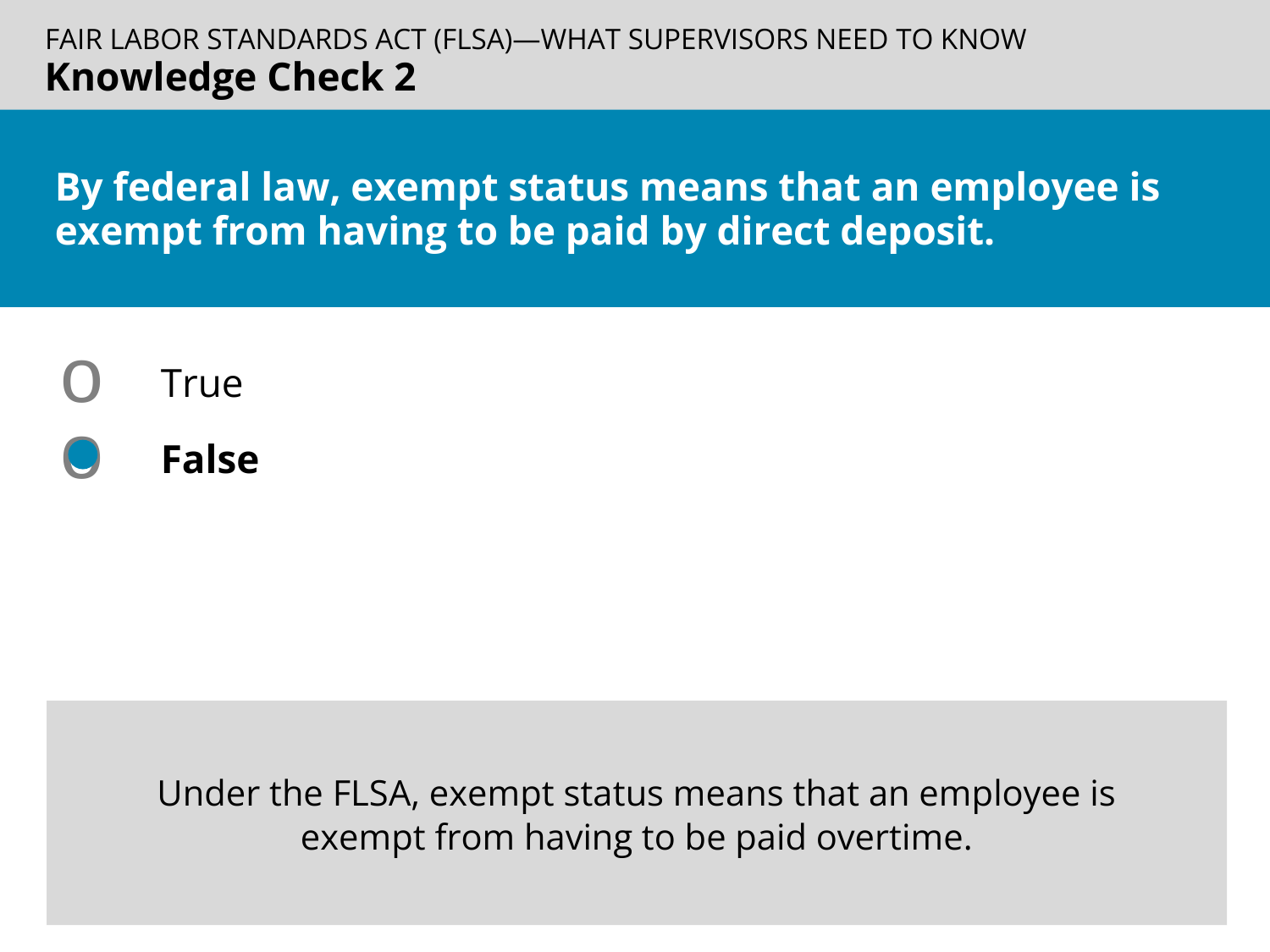

Knowledge Check 2
# By federal law, exempt status means that an employee is exempt from having to be paid by direct deposit.
True
False

Under the FLSA, exempt status means that an employee is exempt from having to be paid overtime.